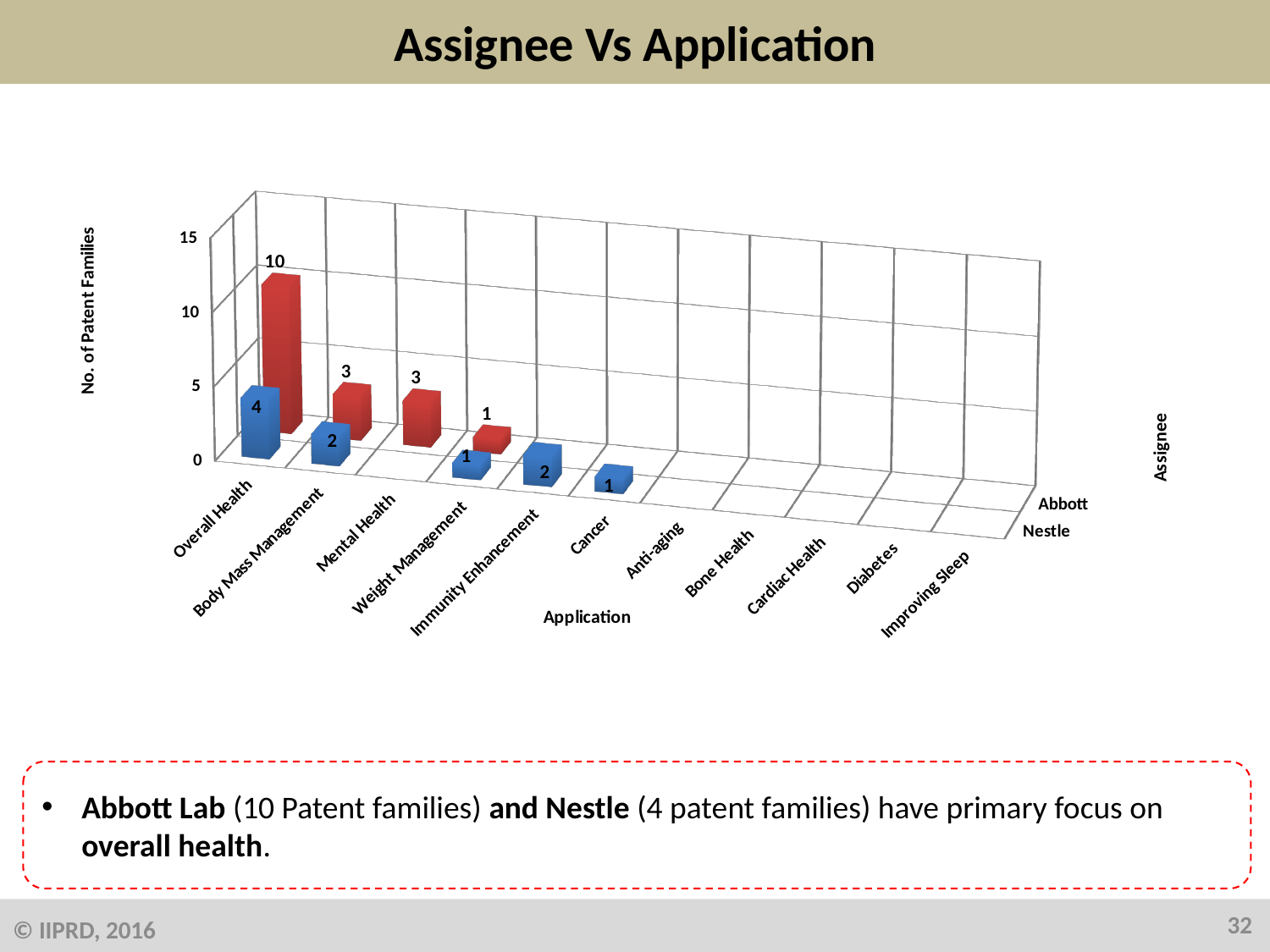

# Assignee Vs Application

[unsupported chart]

Abbott Lab (10 Patent families) and Nestle (4 patent families) have primary focus on overall health.
32
© IIPRD, 2016